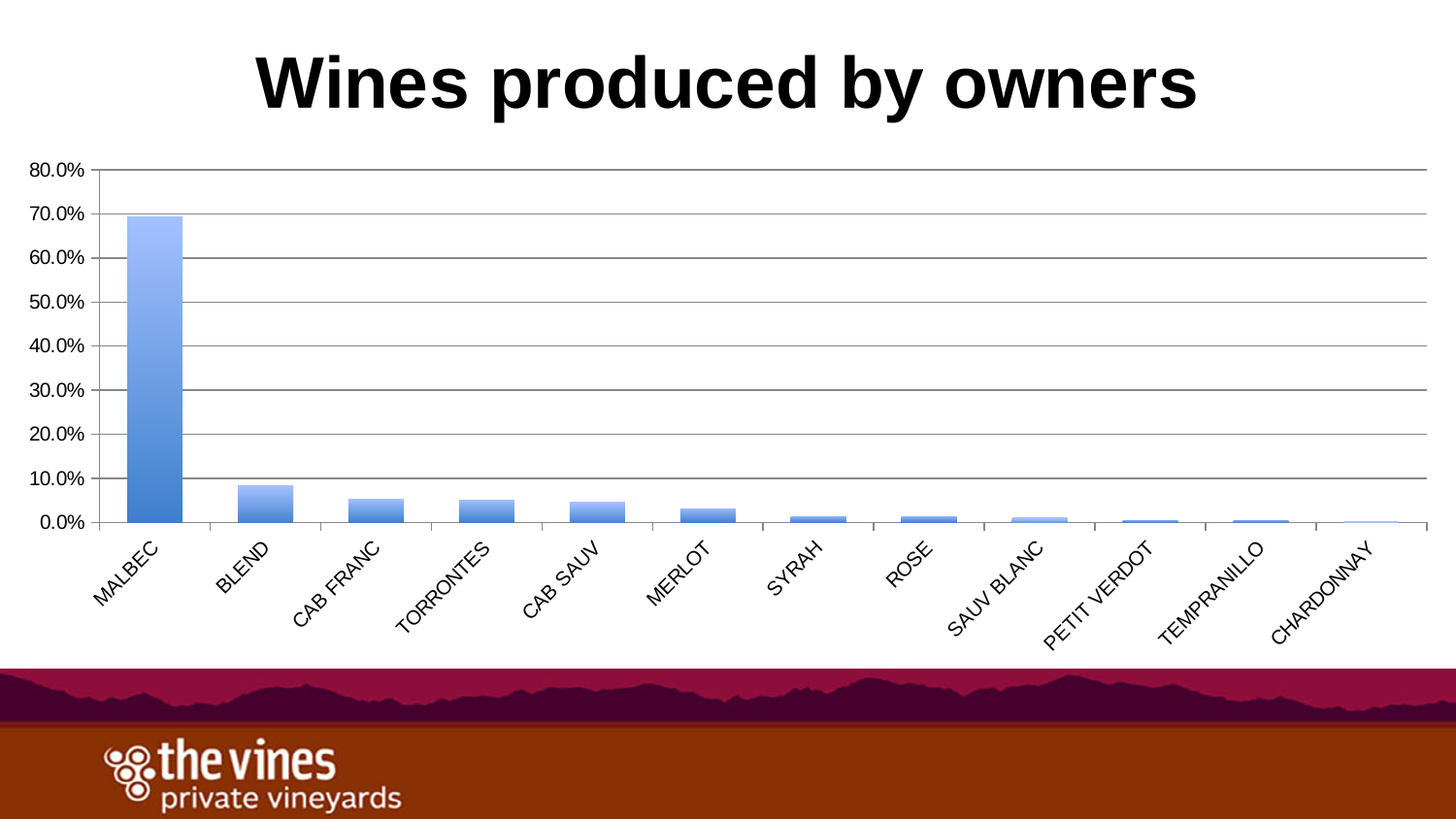

### Chart: Wines produced by owners

| Category |  |
|---|---|
| MALBEC | 0.693184554868748 |
| BLEND | 0.0830858152043028 |
| CAB FRANC | 0.051778116721522 |
| TORRONTES | 0.0504134221722726 |
| CAB SAUV | 0.0461587862246127 |
| MERLOT | 0.030103556233443 |
| SYRAH | 0.0132455647427149 |
| ROSE | 0.0127639078429798 |
| SAUV BLANC | 0.00963313799470177 |
| PETIT VERDOT | 0.00481656899735089 |
| TEMPRANILLO | 0.00361242674801316 |
| CHARDONNAY | 0.00120414224933772 |